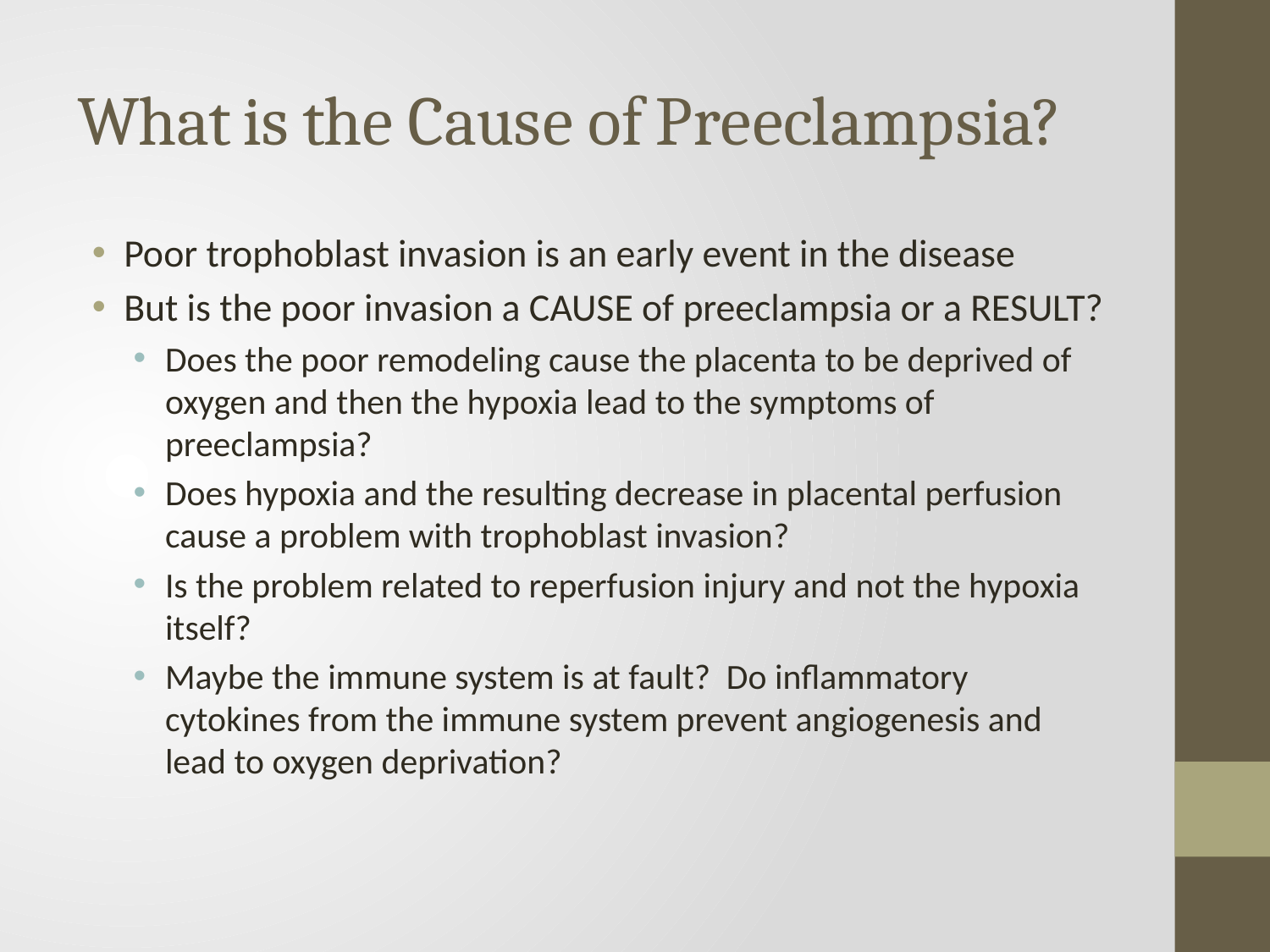

# What is the Cause of Preeclampsia?
Poor trophoblast invasion is an early event in the disease
But is the poor invasion a CAUSE of preeclampsia or a RESULT?
Does the poor remodeling cause the placenta to be deprived of oxygen and then the hypoxia lead to the symptoms of preeclampsia?
Does hypoxia and the resulting decrease in placental perfusion cause a problem with trophoblast invasion?
Is the problem related to reperfusion injury and not the hypoxia itself?
Maybe the immune system is at fault?  Do inflammatory cytokines from the immune system prevent angiogenesis and lead to oxygen deprivation?